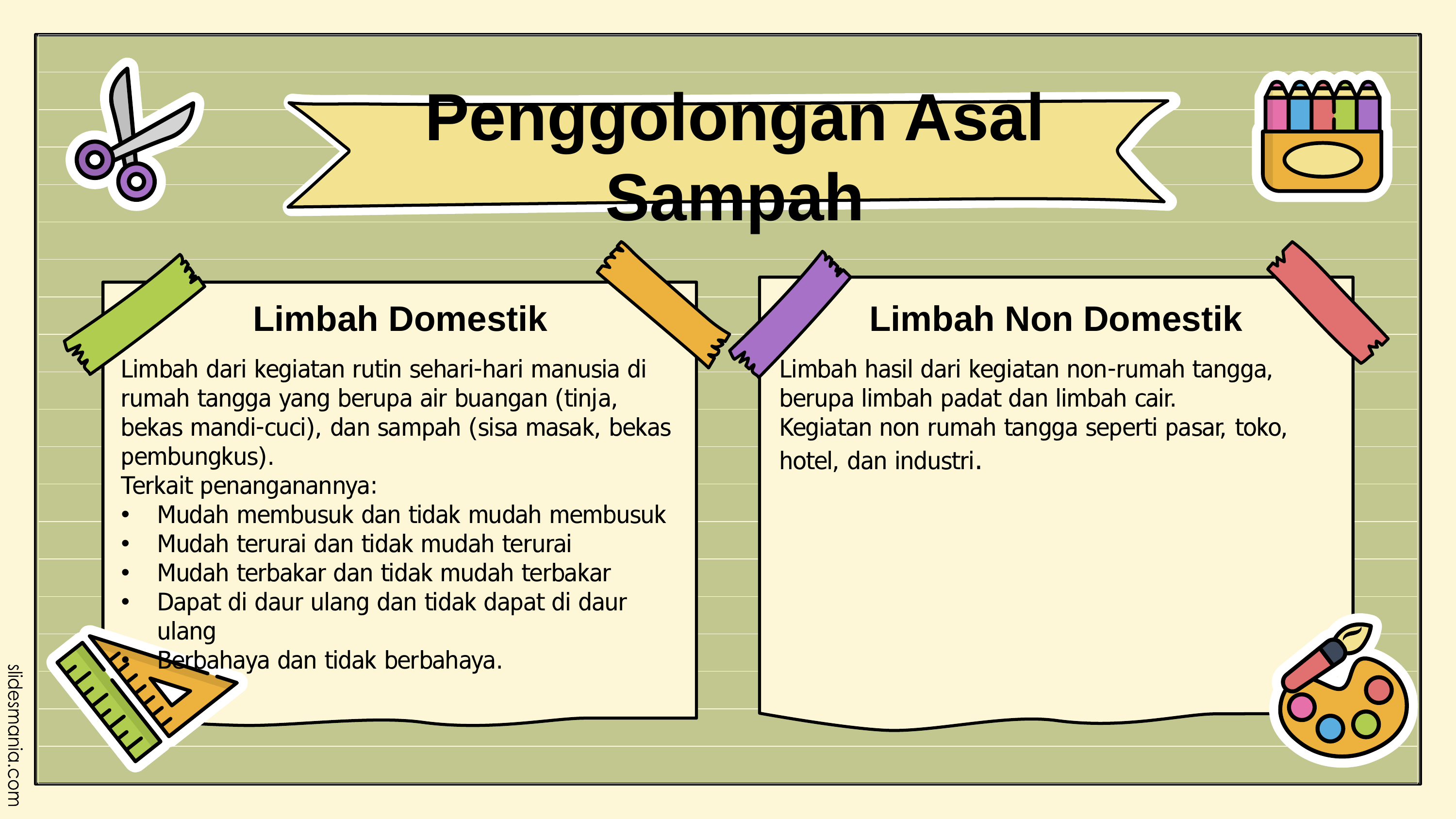

Penggolongan Asal Sampah

Limbah Domestik
Limbah Non Domestik
Limbah dari kegiatan rutin sehari-hari manusia di rumah tangga yang berupa air buangan (tinja, bekas mandi-cuci), dan sampah (sisa masak, bekas pembungkus).
Terkait penanganannya:
Mudah membusuk dan tidak mudah membusuk
Mudah terurai dan tidak mudah terurai
Mudah terbakar dan tidak mudah terbakar
Dapat di daur ulang dan tidak dapat di daur ulang
Berbahaya dan tidak berbahaya.

Limbah hasil dari kegiatan non-rumah tangga, berupa limbah padat dan limbah cair.
Kegiatan non rumah tangga seperti pasar, toko, hotel, dan industri.